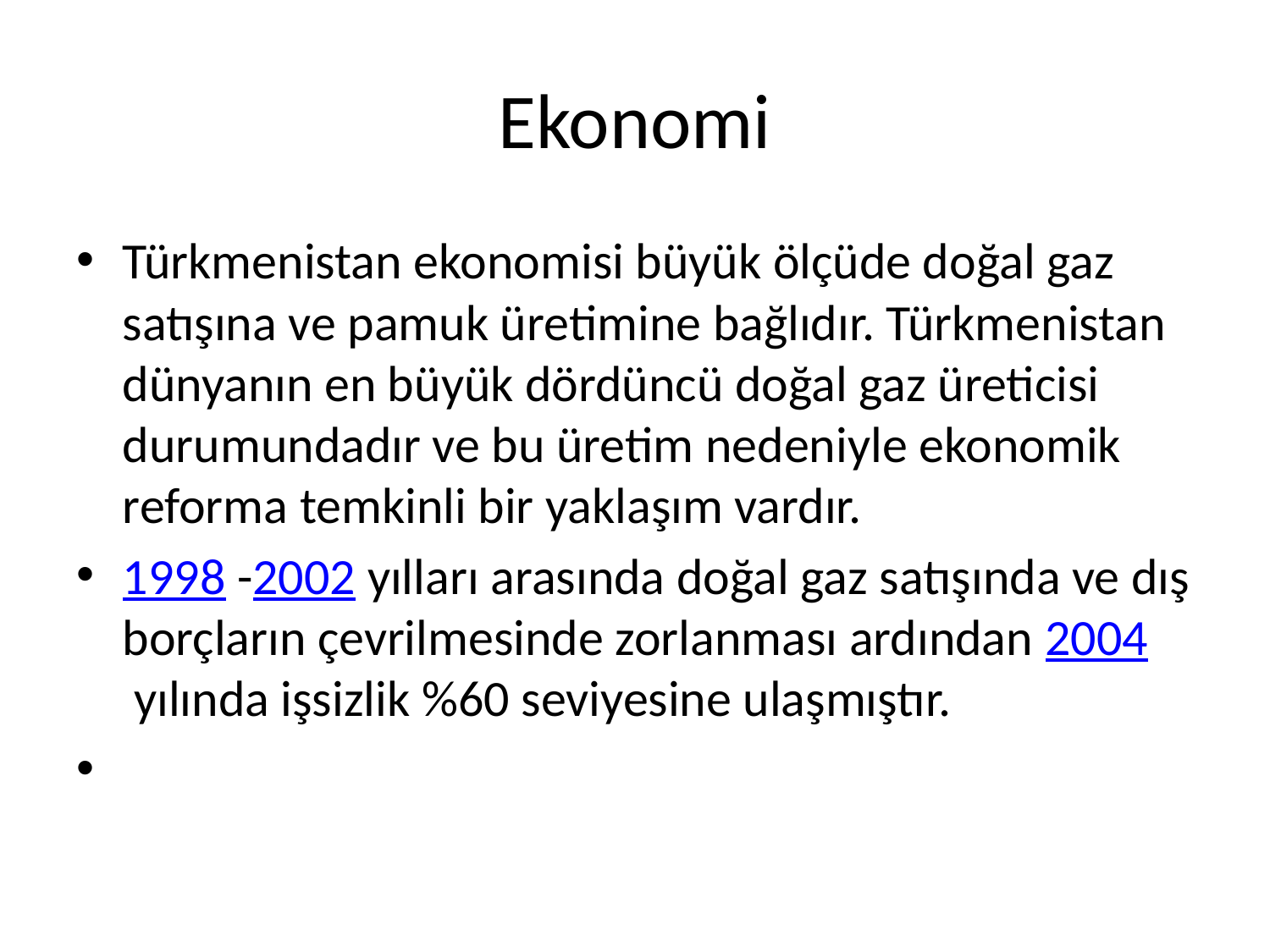

# Ekonomi
Türkmenistan ekonomisi büyük ölçüde doğal gaz satışına ve pamuk üretimine bağlıdır. Türkmenistan dünyanın en büyük dördüncü doğal gaz üreticisi durumundadır ve bu üretim nedeniyle ekonomik reforma temkinli bir yaklaşım vardır.
1998 -2002 yılları arasında doğal gaz satışında ve dış borçların çevrilmesinde zorlanması ardından 2004 yılında işsizlik %60 seviyesine ulaşmıştır.